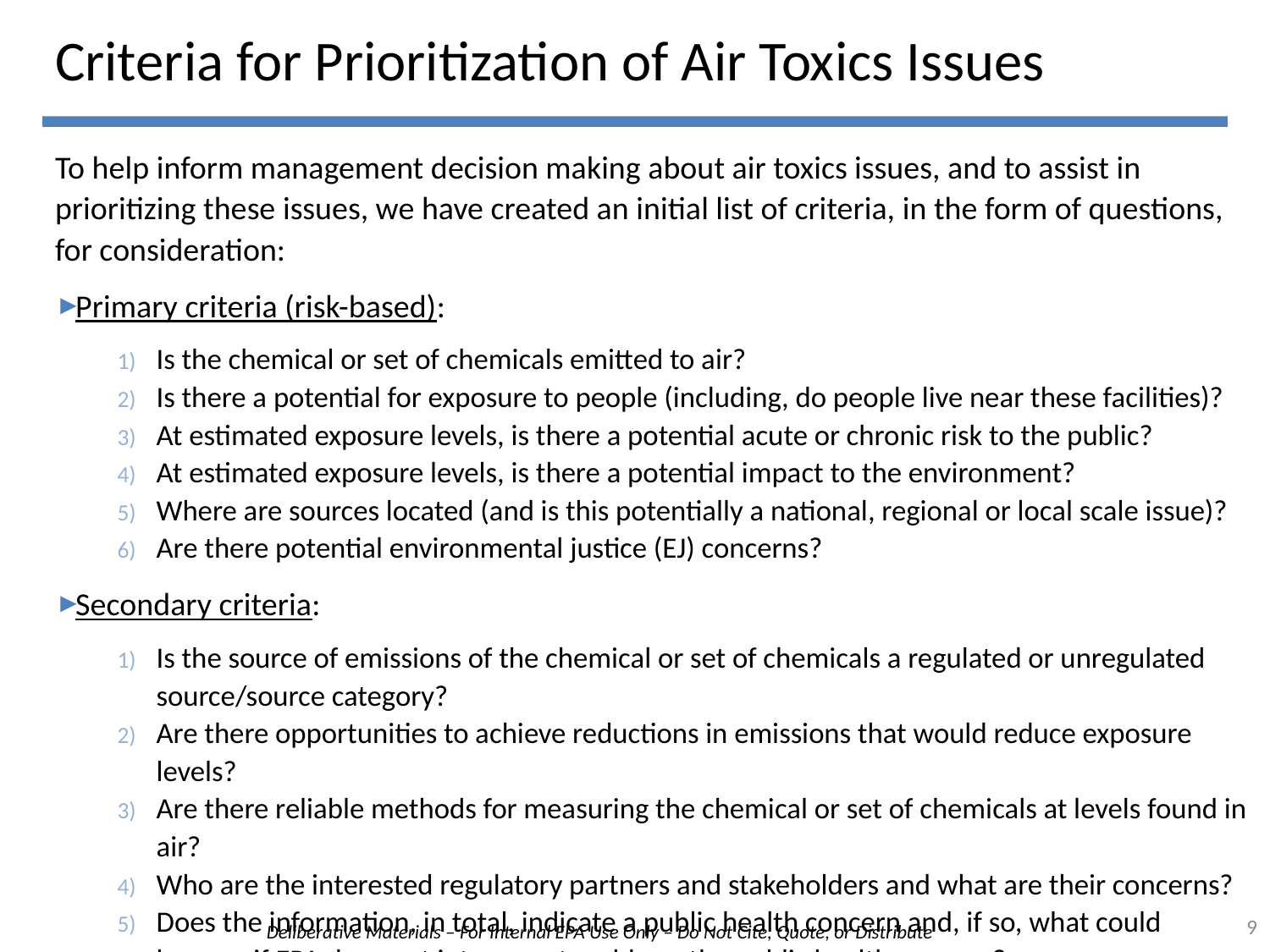

# Criteria for Prioritization of Air Toxics Issues
To help inform management decision making about air toxics issues, and to assist in prioritizing these issues, we have created an initial list of criteria, in the form of questions, for consideration:

Primary criteria (risk-based):

Is the chemical or set of chemicals emitted to air?
Is there a potential for exposure to people (including, do people live near these facilities)?
At estimated exposure levels, is there a potential acute or chronic risk to the public?
At estimated exposure levels, is there a potential impact to the environment?
Where are sources located (and is this potentially a national, regional or local scale issue)?
Are there potential environmental justice (EJ) concerns?

Secondary criteria:

Is the source of emissions of the chemical or set of chemicals a regulated or unregulated source/source category?
Are there opportunities to achieve reductions in emissions that would reduce exposure levels?
Are there reliable methods for measuring the chemical or set of chemicals at levels found in air?
Who are the interested regulatory partners and stakeholders and what are their concerns?
Does the information, in total, indicate a public health concern and, if so, what could happen if EPA does not intervene to address the public health concern?

9